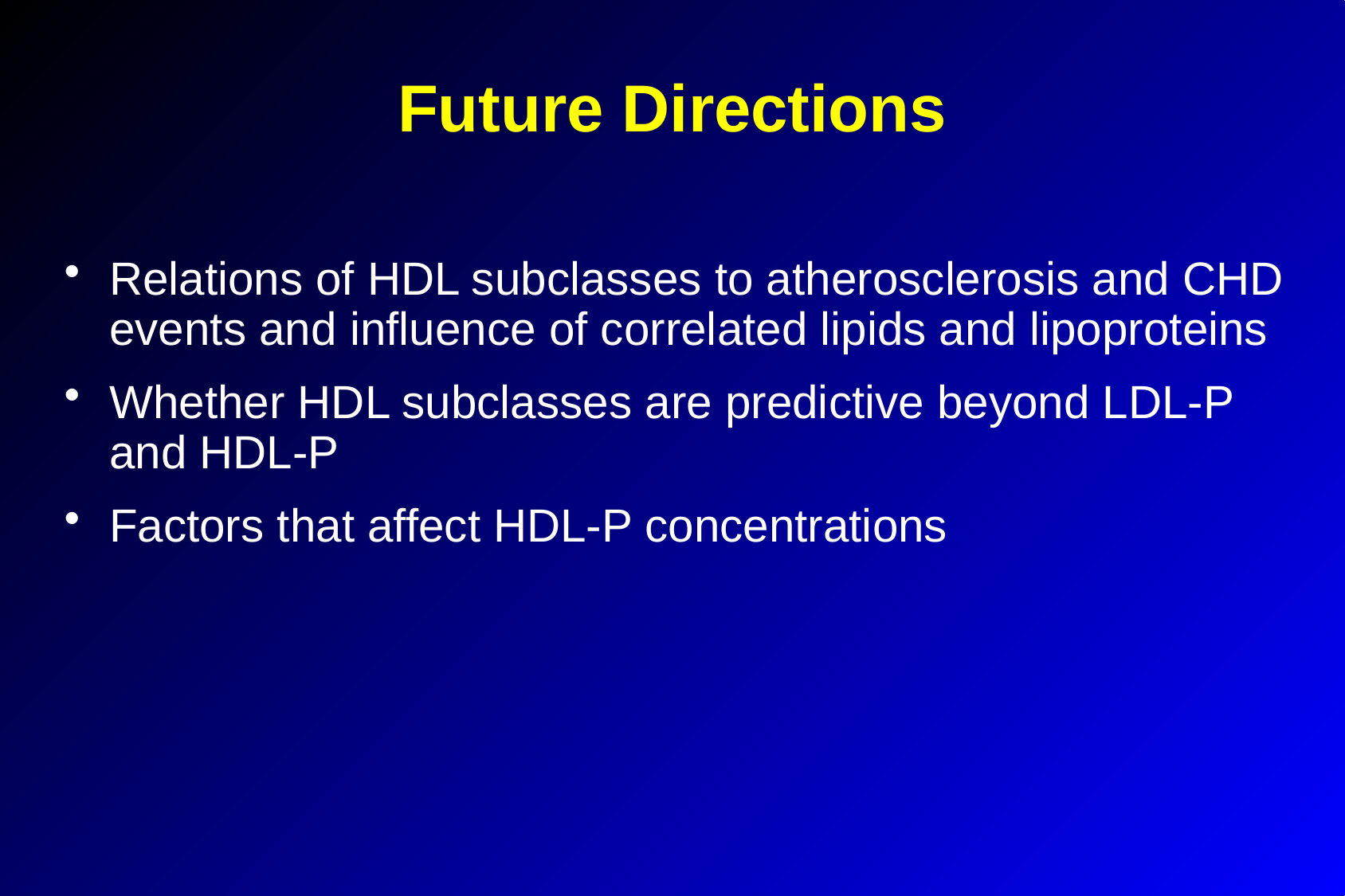

Future Directions
Relations of HDL subclasses to atherosclerosis and CHD events and influence of correlated lipids and lipoproteins
Whether HDL subclasses are predictive beyond LDL-P and HDL-P
Factors that affect HDL-P concentrations